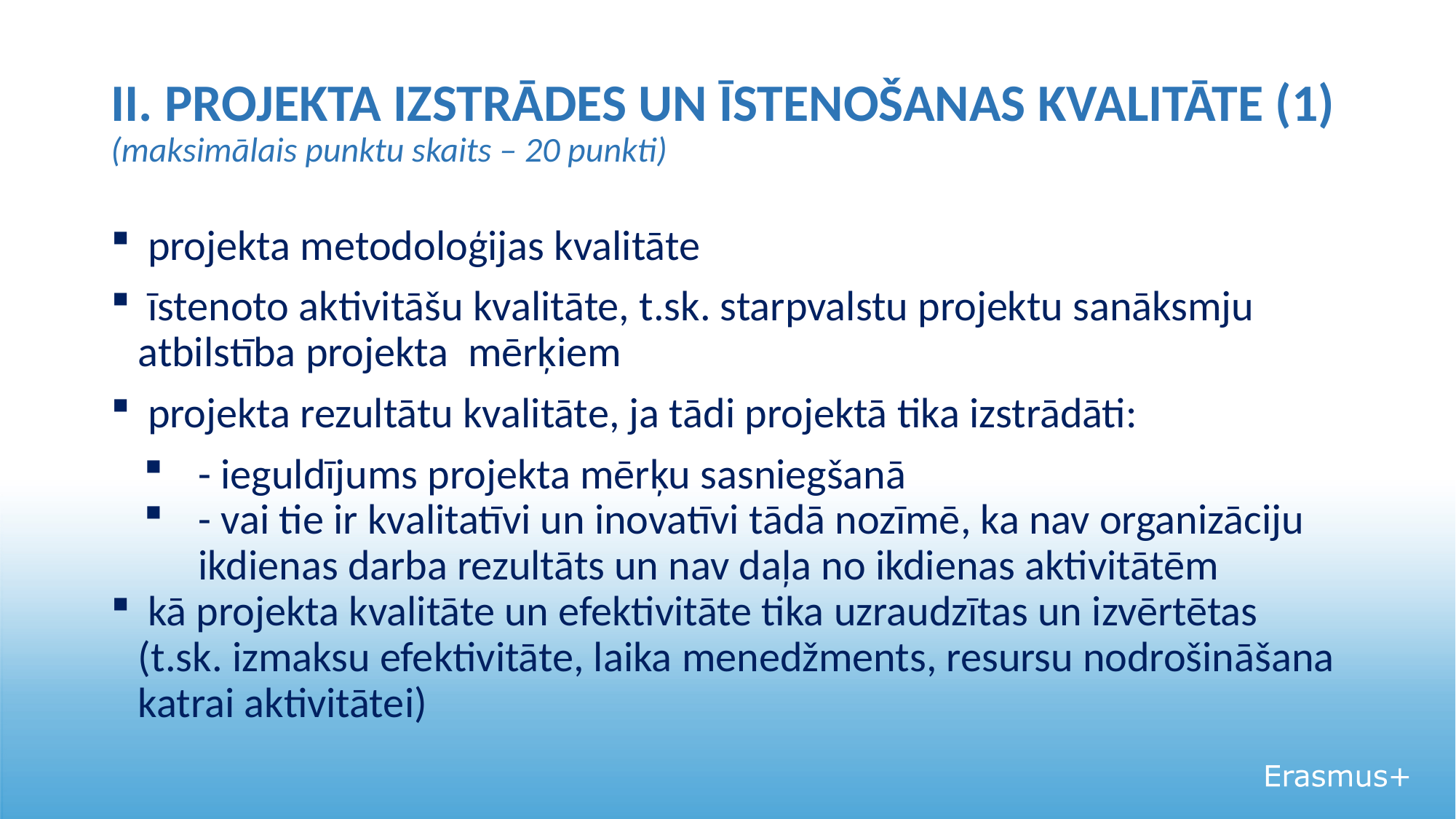

# II. PROJEKTA IZSTRĀDES UN ĪSTENOŠANAS KVALITĀTE (1) (maksimālais punktu skaits – 20 punkti)
 projekta metodoloģijas kvalitāte
 īstenoto aktivitāšu kvalitāte, t.sk. starpvalstu projektu sanāksmju atbilstība projekta  mērķiem
 projekta rezultātu kvalitāte, ja tādi projektā tika izstrādāti:
- ieguldījums projekta mērķu sasniegšanā
- vai tie ir kvalitatīvi un inovatīvi tādā nozīmē, ka nav organizāciju ikdienas darba rezultāts un nav daļa no ikdienas aktivitātēm
 kā projekta kvalitāte un efektivitāte tika uzraudzītas un izvērtētas (t.sk. izmaksu efektivitāte, laika menedžments, resursu nodrošināšana katrai aktivitātei)